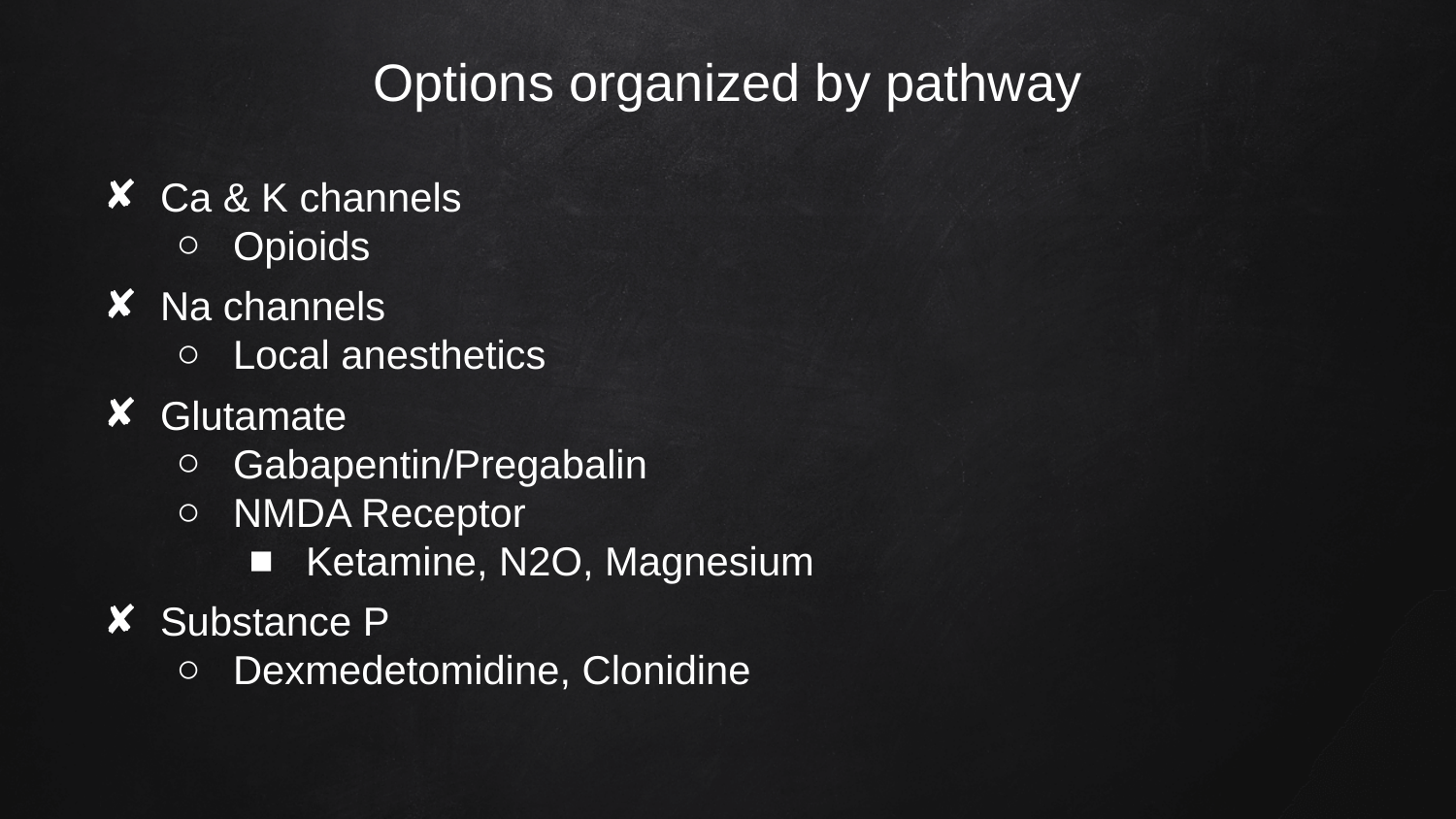

# Options organized by pathway
Ca & K channels
Opioids
Na channels
Local anesthetics
Glutamate
Gabapentin/Pregabalin
NMDA Receptor
Ketamine, N2O, Magnesium
Substance P
Dexmedetomidine, Clonidine